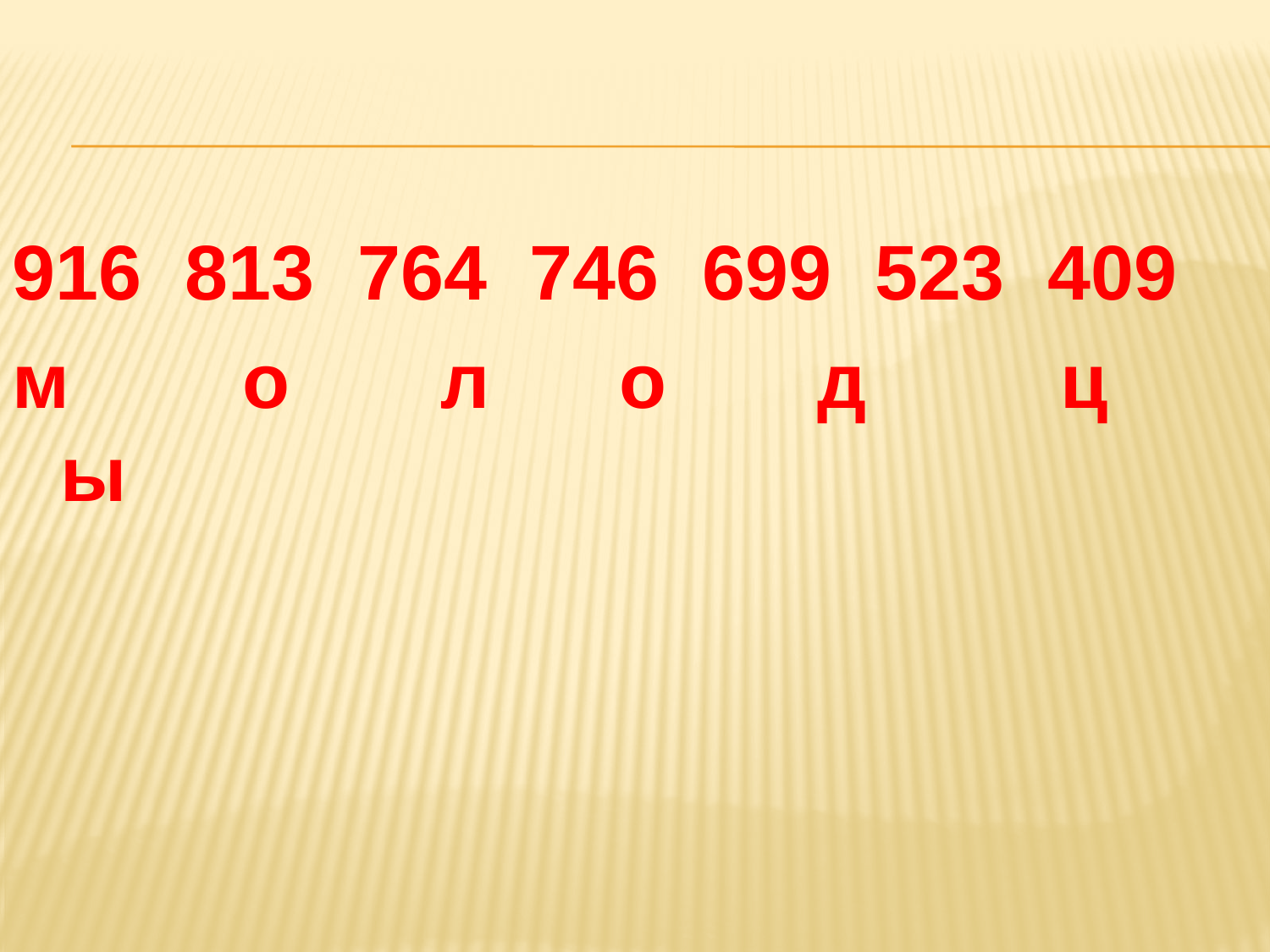

#
916  813  764  746  699  523  409
м        о       л      о       д         ц      ы